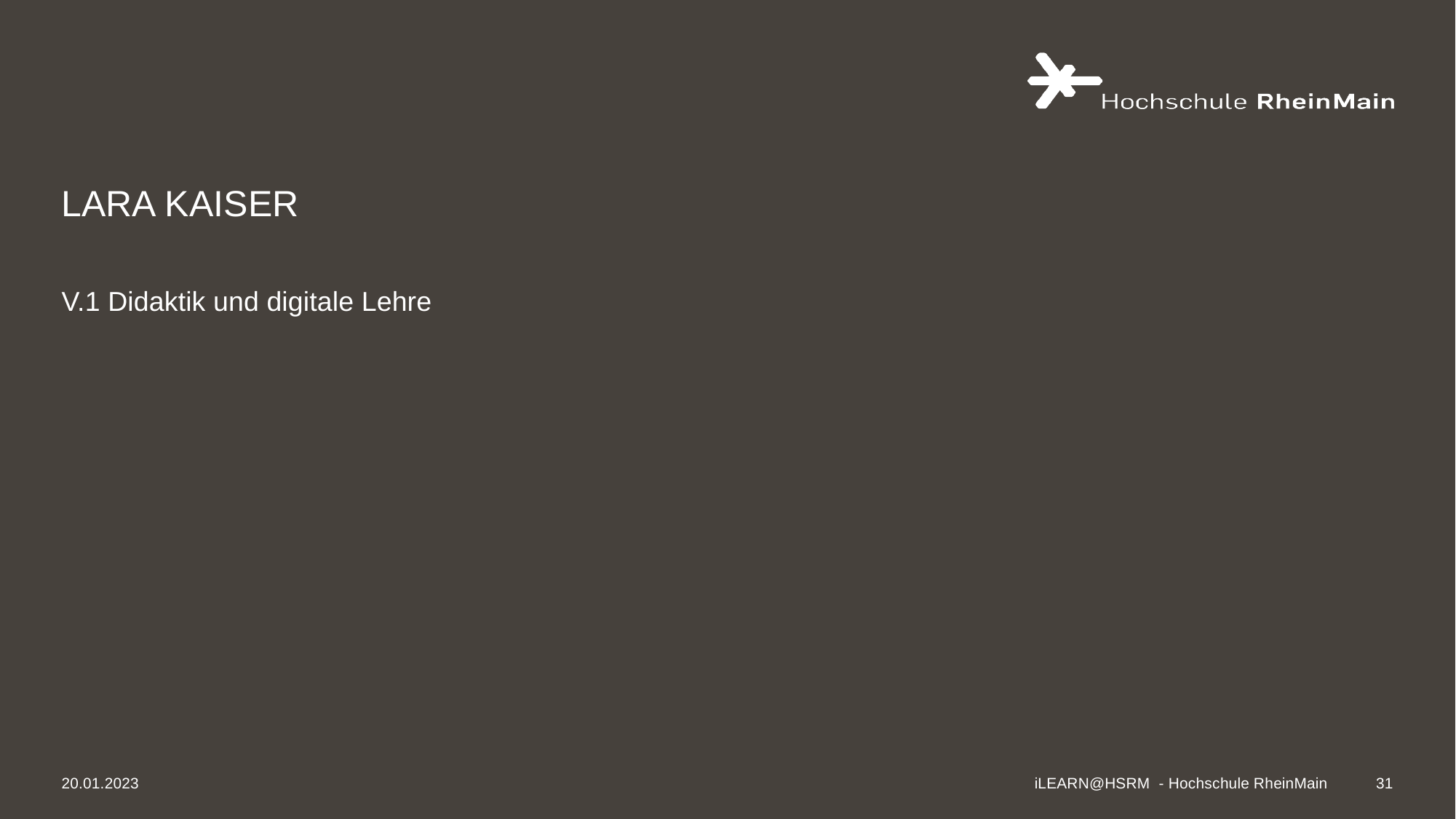

# Lara Kaiser
V.1 Didaktik und digitale Lehre
20.01.2023
iLEARN@HSRM  - Hochschule RheinMain
31